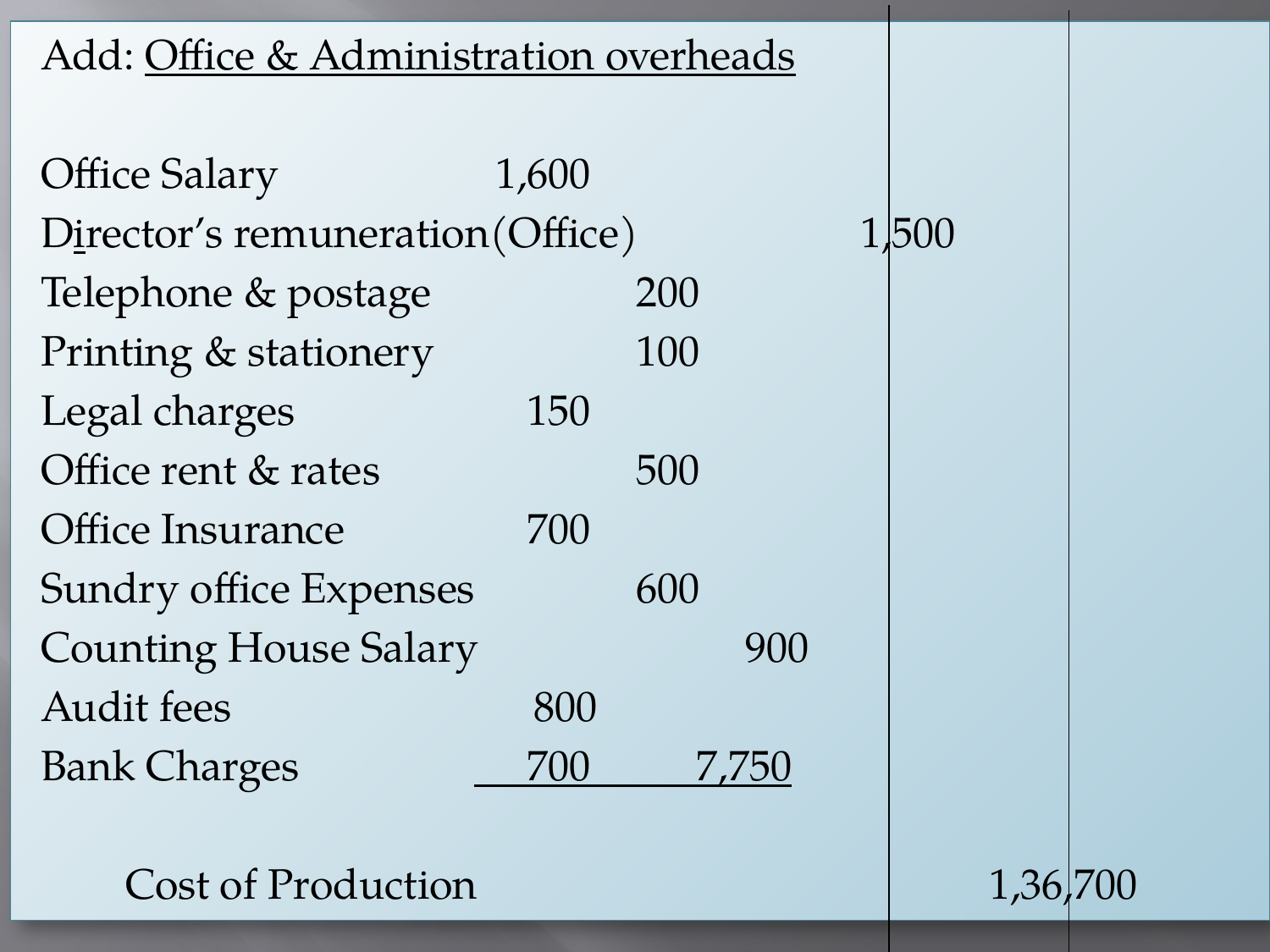

Add: Office & Administration overheads

Office Salary				            1,600
Director’s remuneration(Office)                     1,500
Telephone & postage			               200
Printing & stationery  			               100
Legal charges				               150
Office rent & rates			               500
Office Insurance				               700
Sundry office Expenses			               600
Counting House Salary			               900
Audit fees				                          800
Bank Charges				               700          7,750

	        Cost of Production 	                                      1,36,700